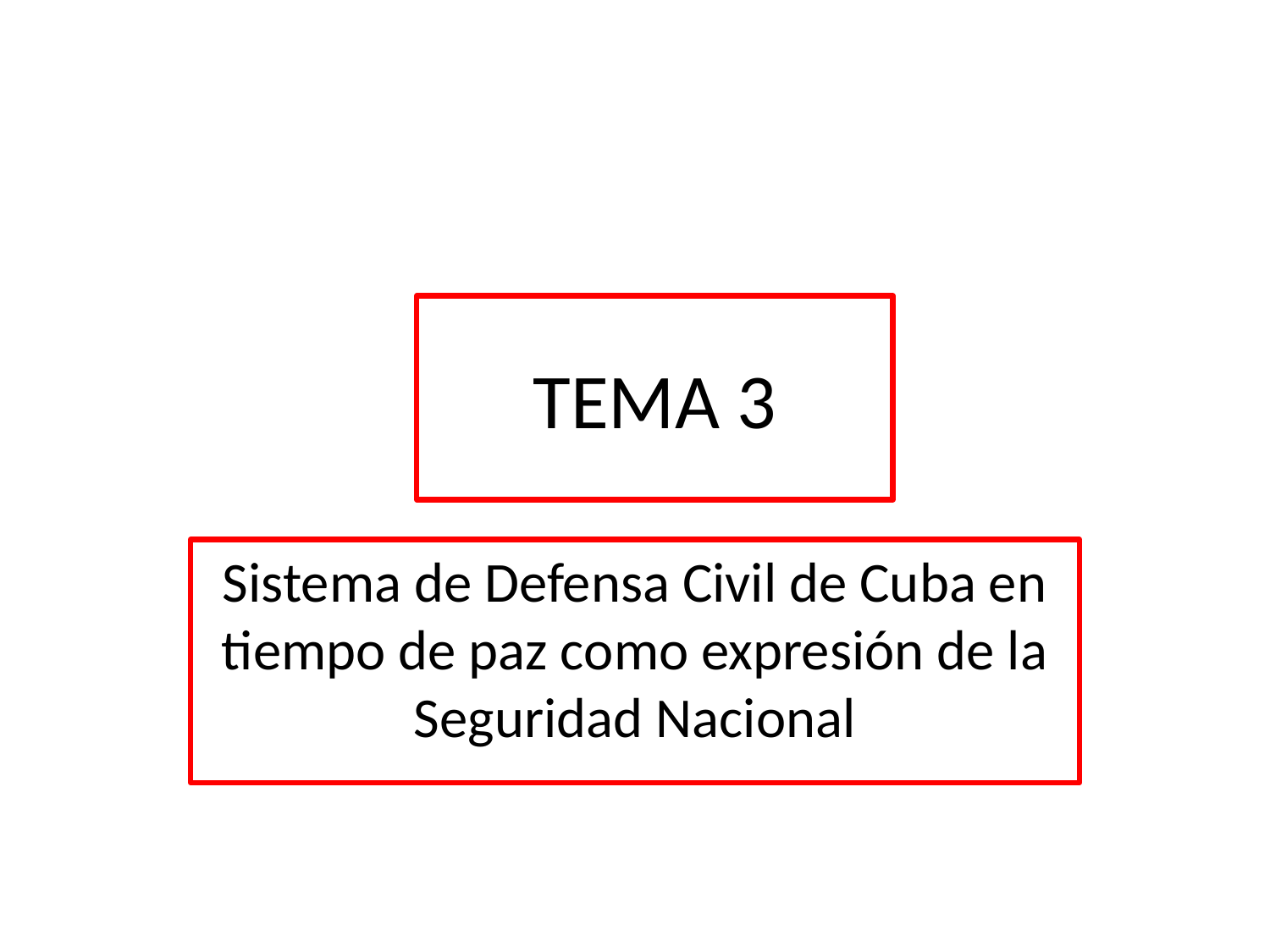

# TEMA 3
Sistema de Defensa Civil de Cuba en tiempo de paz como expresión de la Seguridad Nacional